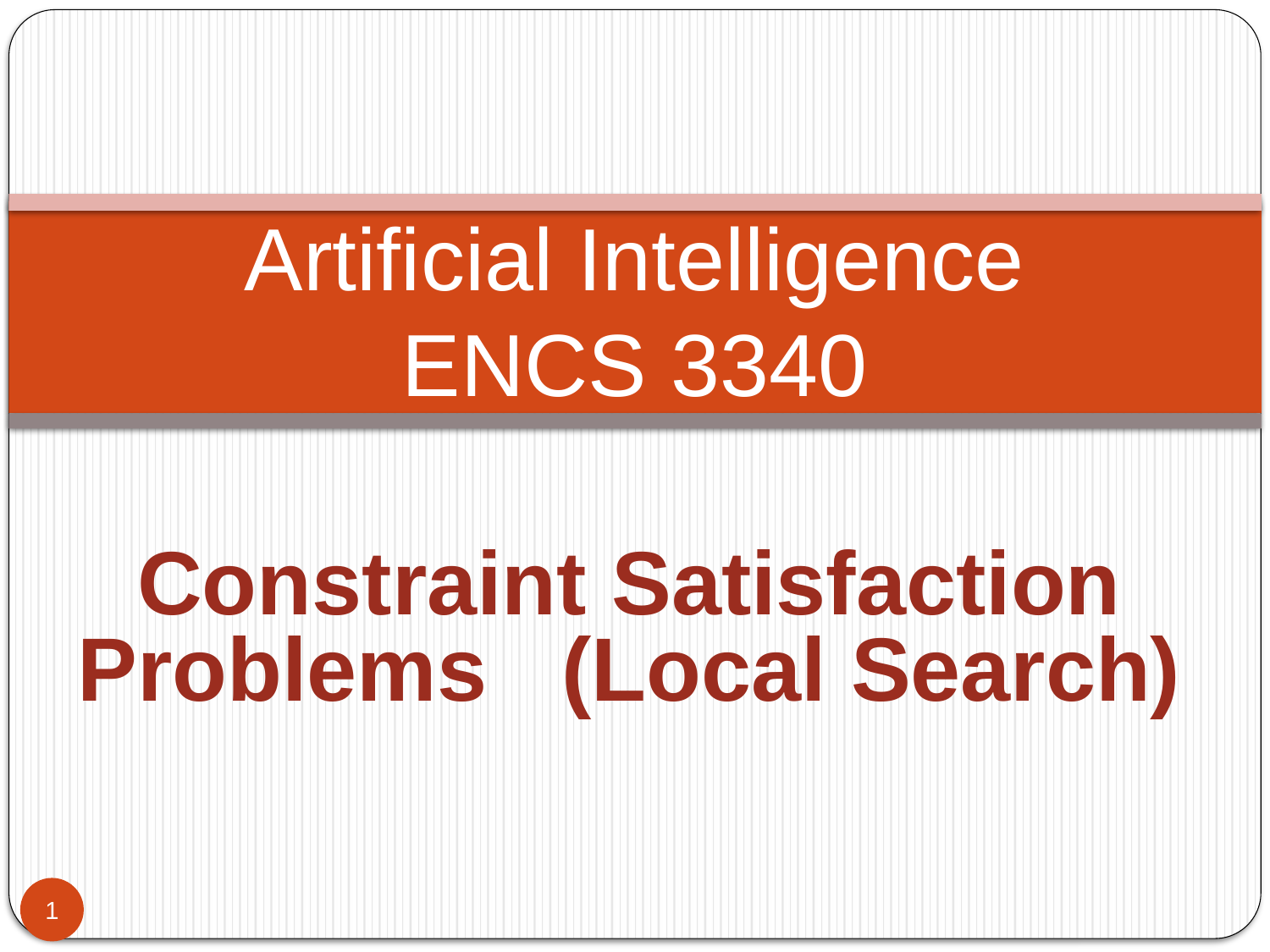

# Artificial Intelligence ENCS 3340
Constraint Satisfaction Problems   (Local Search)

1